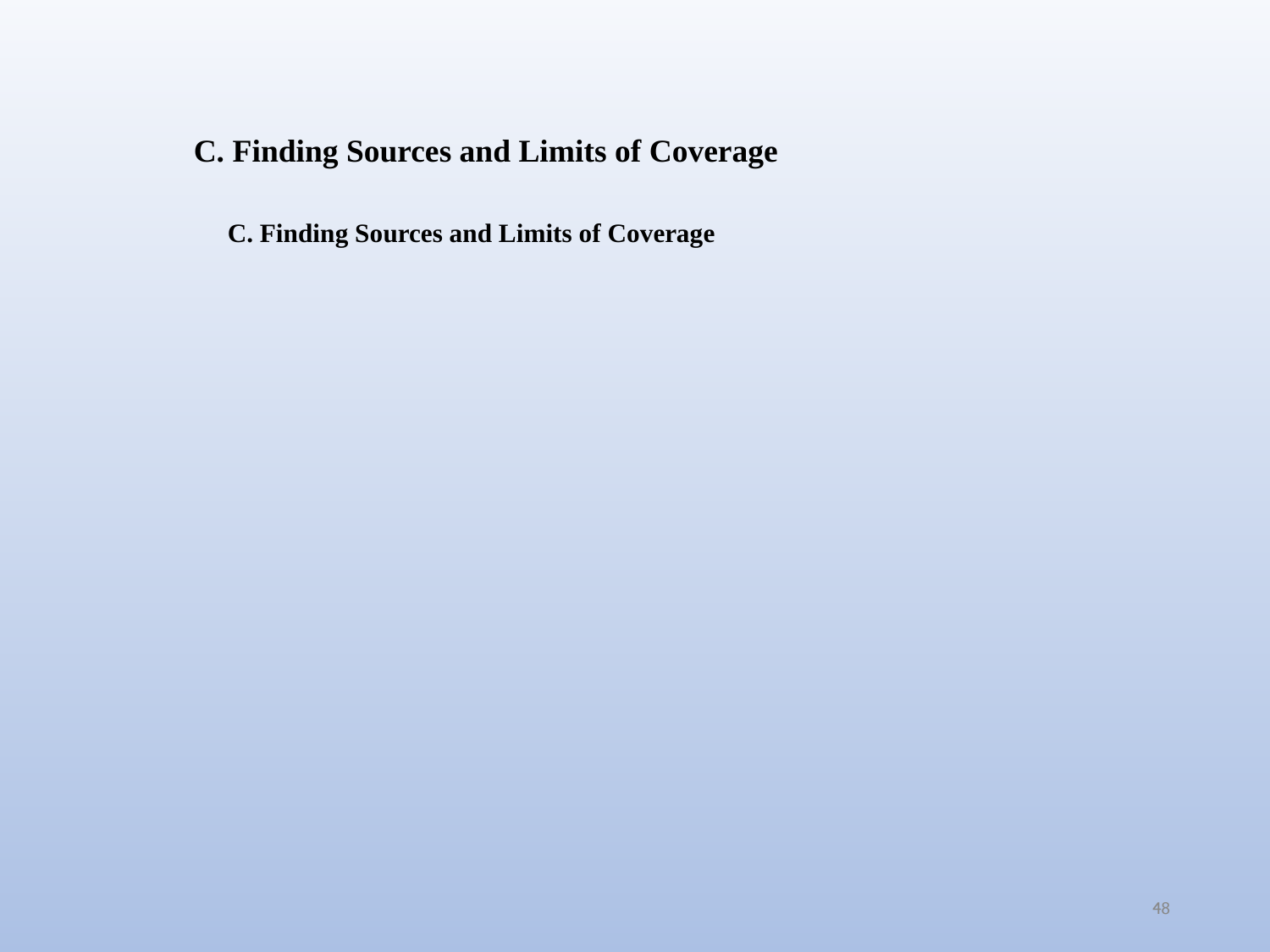

C. Finding Sources and Limits of Coverage
C. Finding Sources and Limits of Coverage
48